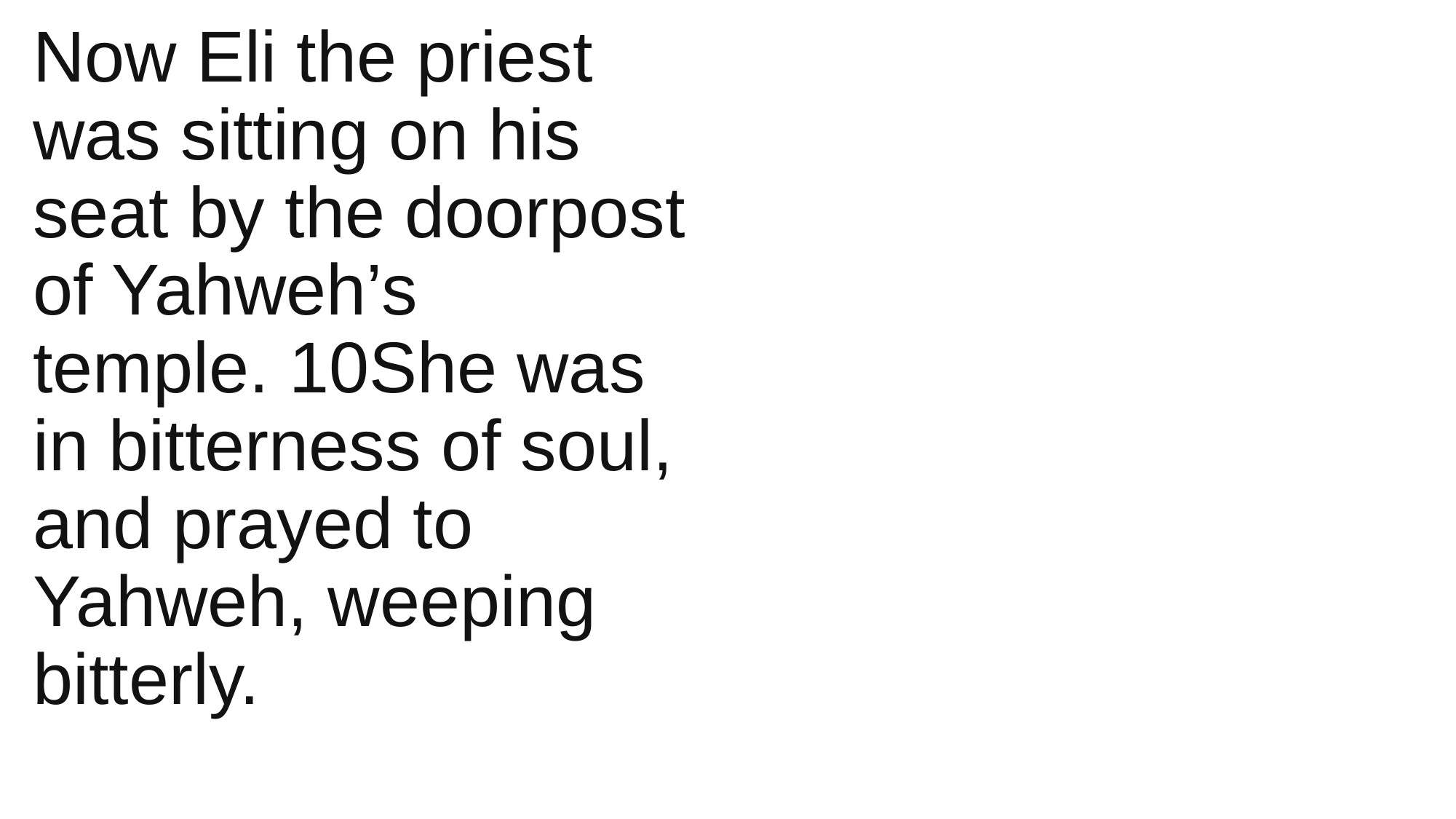

Now Eli the priest was sitting on his seat by the doorpost of Yahweh’s temple. 10She was in bitterness of soul, and prayed to Yahweh, weeping bitterly.
1 Samuel